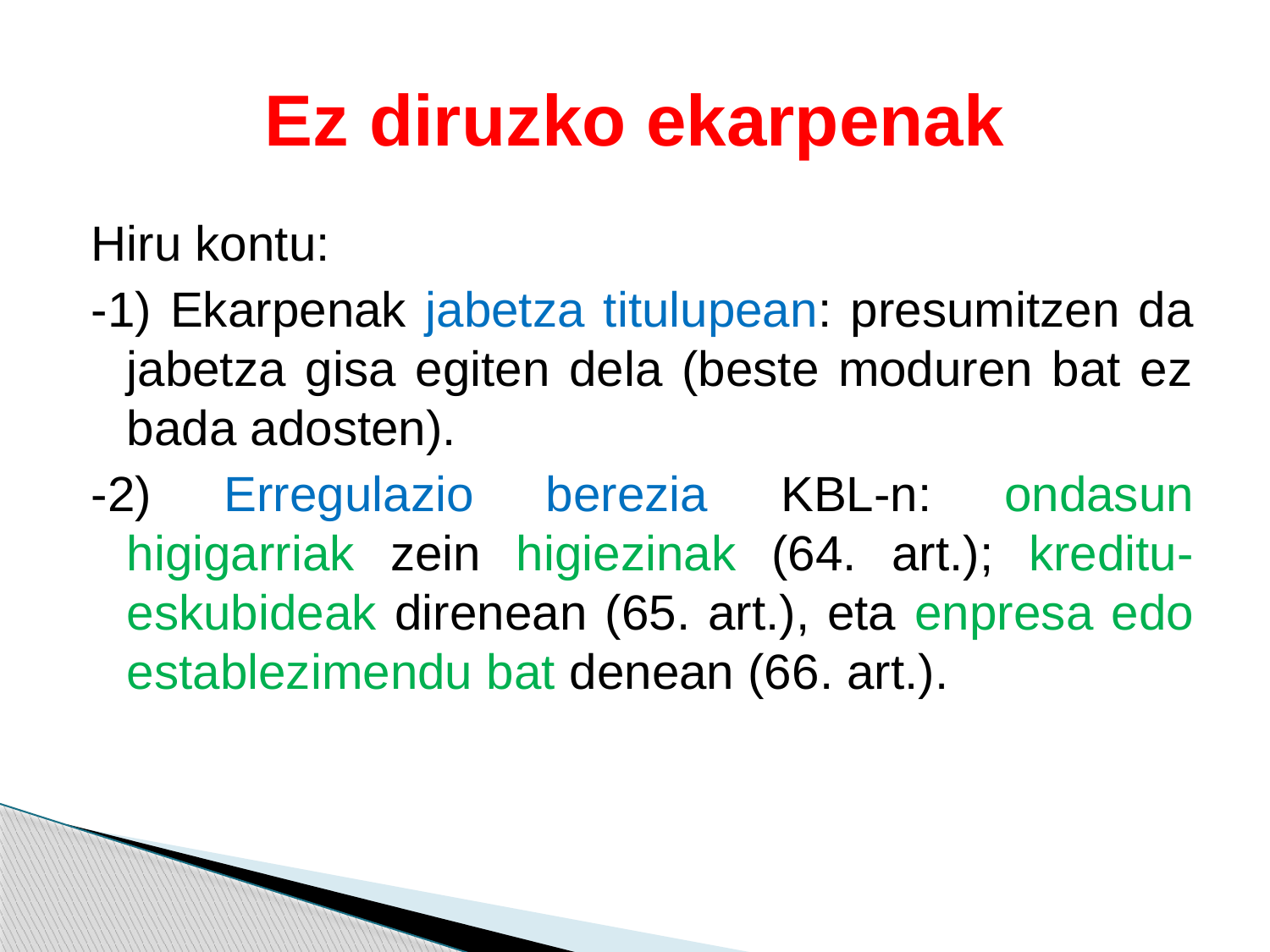

# Ez diruzko ekarpenak
Hiru kontu:
-1) Ekarpenak jabetza titulupean: presumitzen da jabetza gisa egiten dela (beste moduren bat ez bada adosten).
-2) Erregulazio berezia KBL-n: ondasun higigarriak zein higiezinak (64. art.); kreditu-eskubideak direnean (65. art.), eta enpresa edo establezimendu bat denean (66. art.).